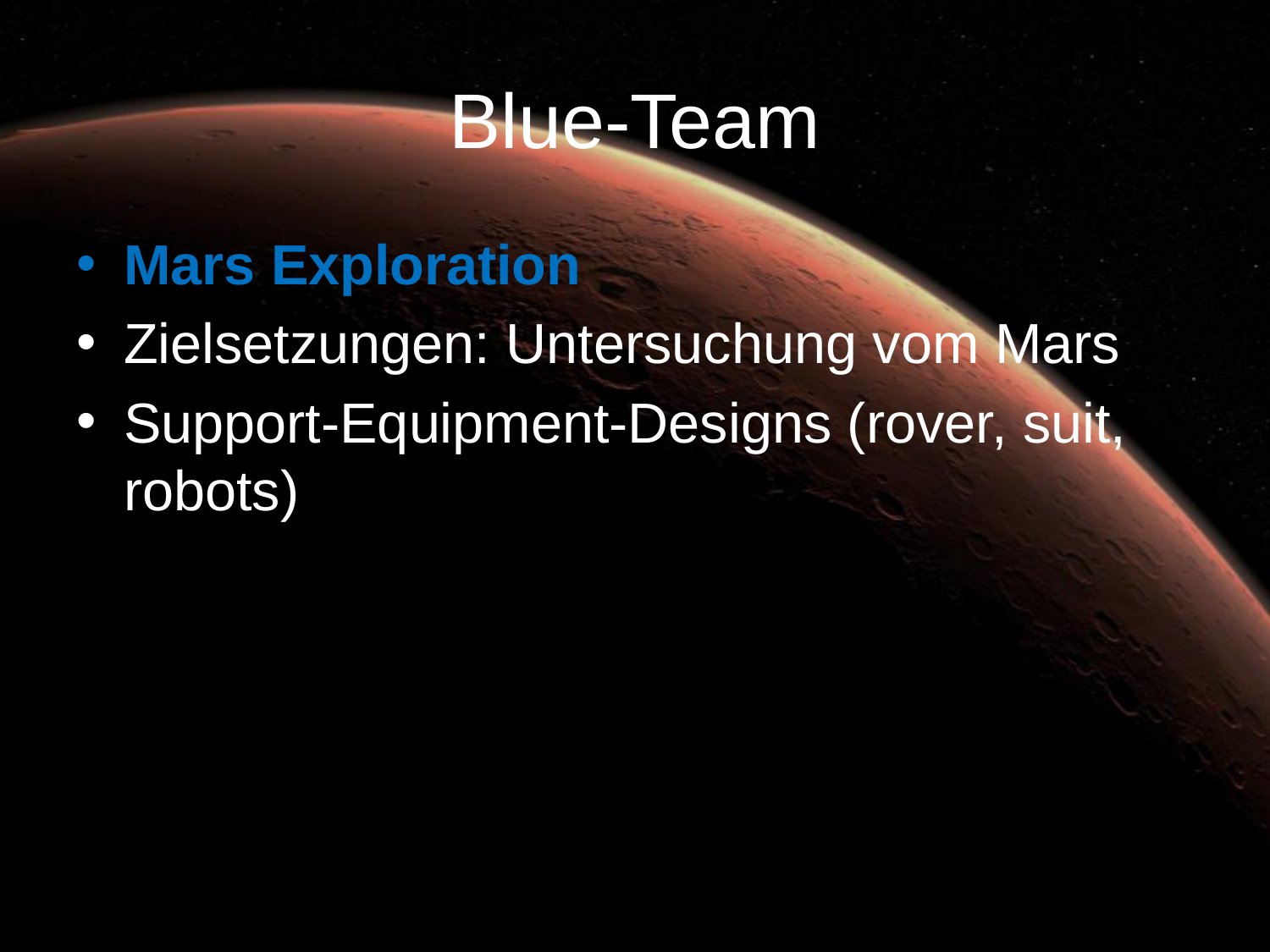

# Blue-Team
Mars Exploration
Zielsetzungen: Untersuchung vom Mars
Support-Equipment-Designs (rover, suit, robots)